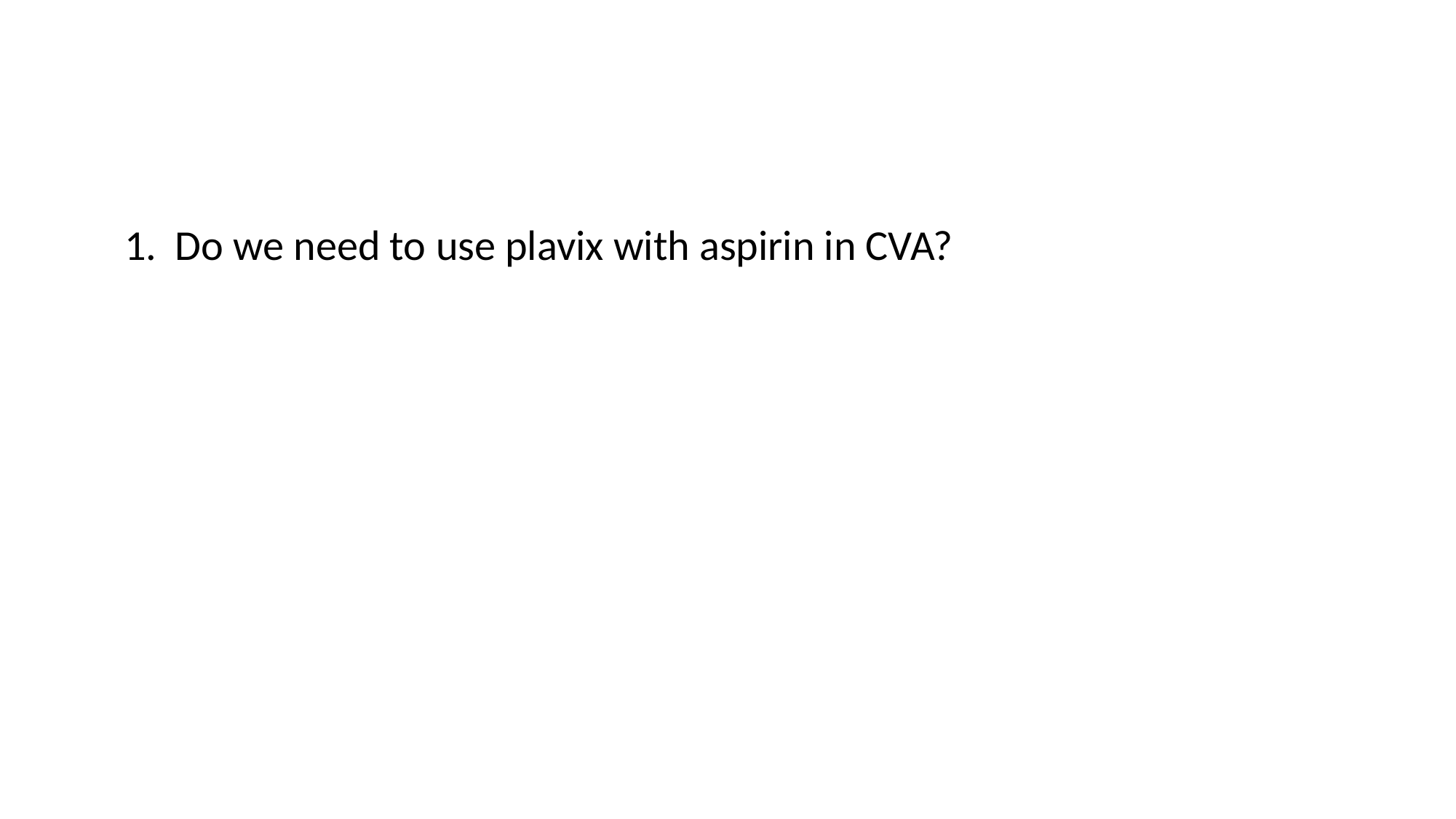

#
 Do we need to use plavix with aspirin in CVA?